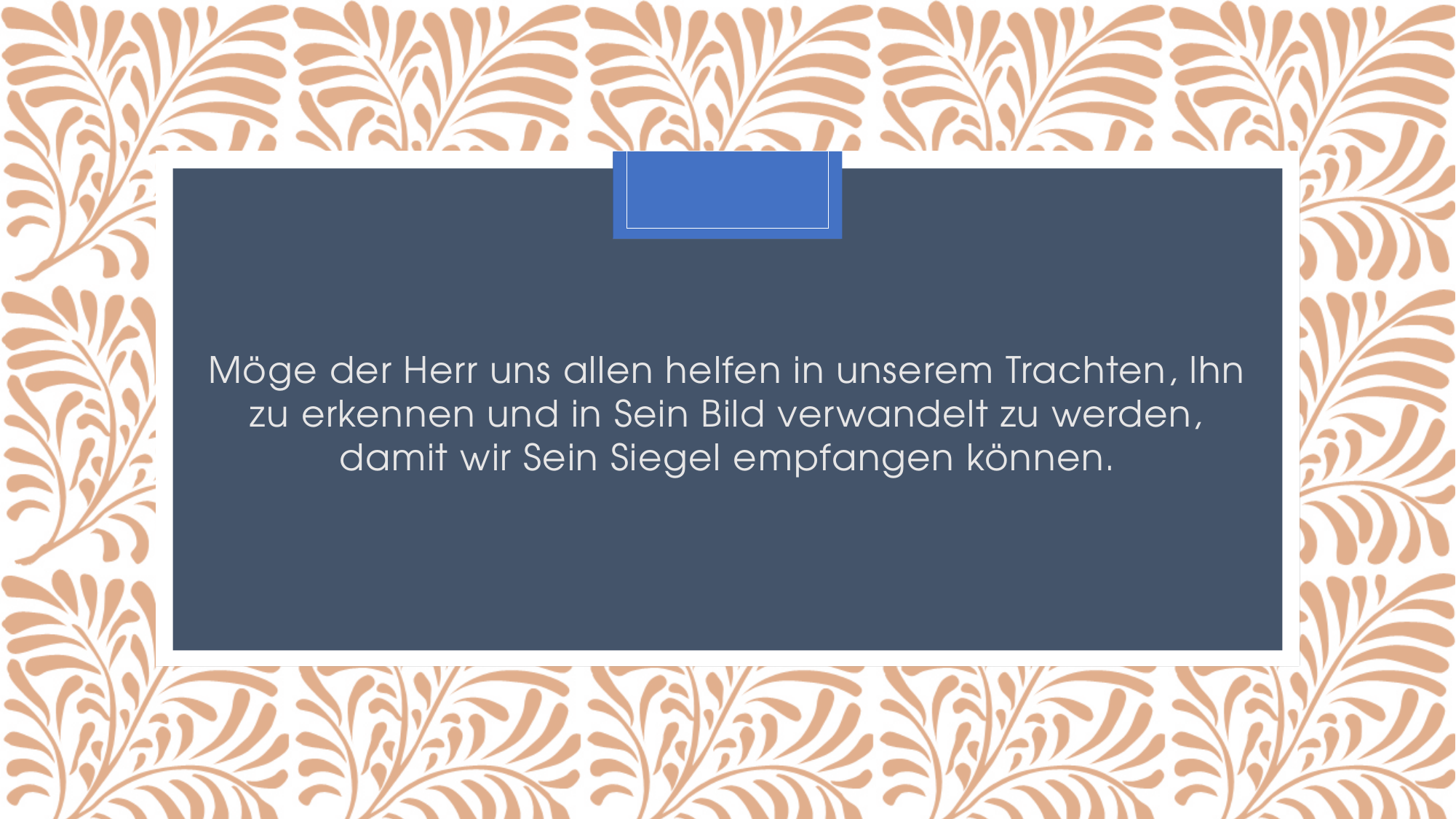

Möge der Herr uns allen helfen in unserem Trachten, Ihn zu erkennen und in Sein Bild verwandelt zu werden, damit wir Sein Siegel empfangen können.
#